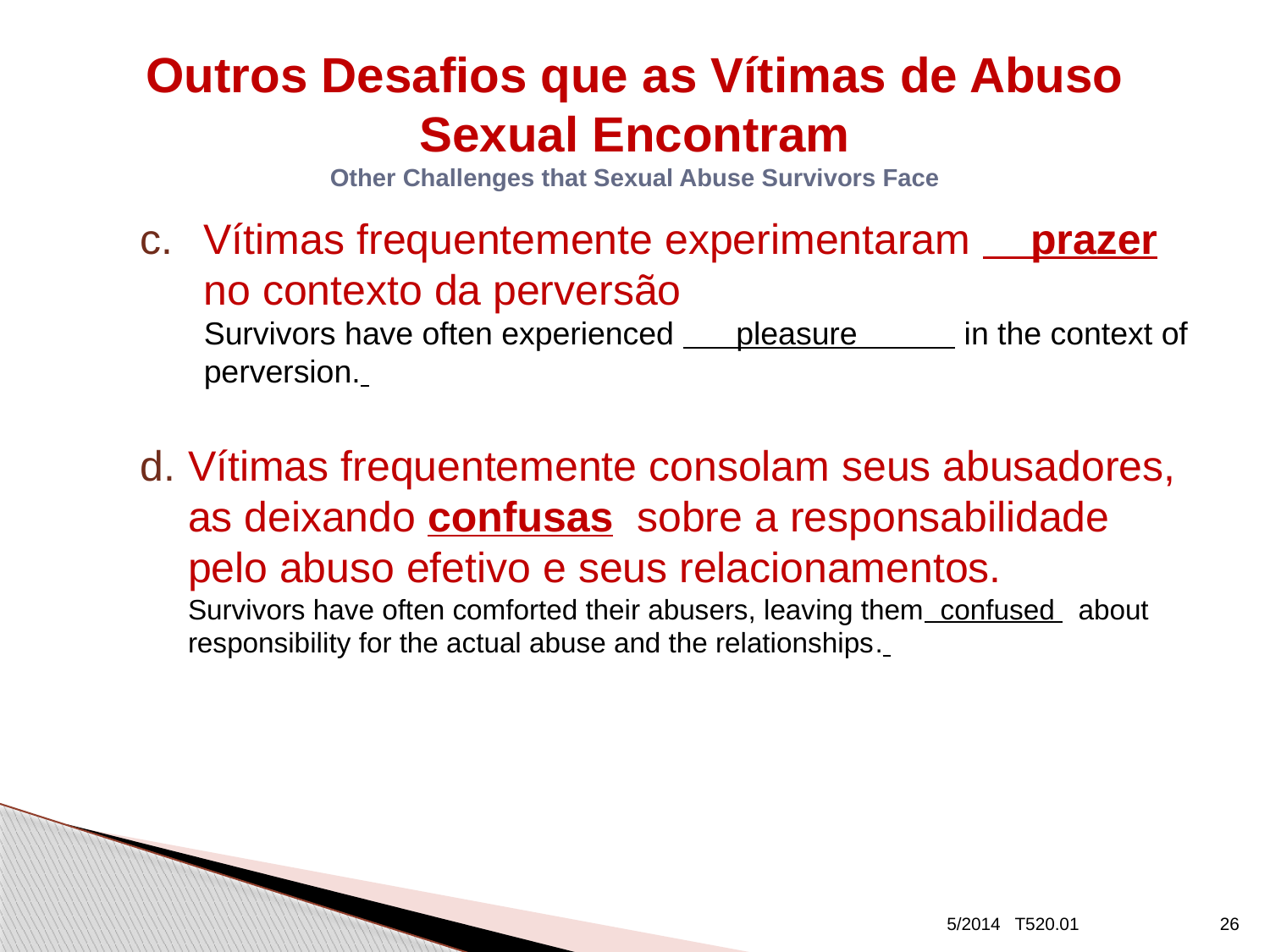

# Outros Desafios que as Vítimas de Abuso Sexual Encontram Other Challenges that Sexual Abuse Survivors Face
Vítimas frequentemente experimentaram     prazer no contexto da perversão
Survivors have often experienced       pleasure            in the context of perversion.
Vítimas frequentemente consolam seus abusadores, as deixando confusas  sobre a responsabilidade pelo abuso efetivo e seus relacionamentos.
Survivors have often comforted their abusers, leaving them  confused   about responsibility for the actual abuse and the relationships.

5/2014   T520.01
26